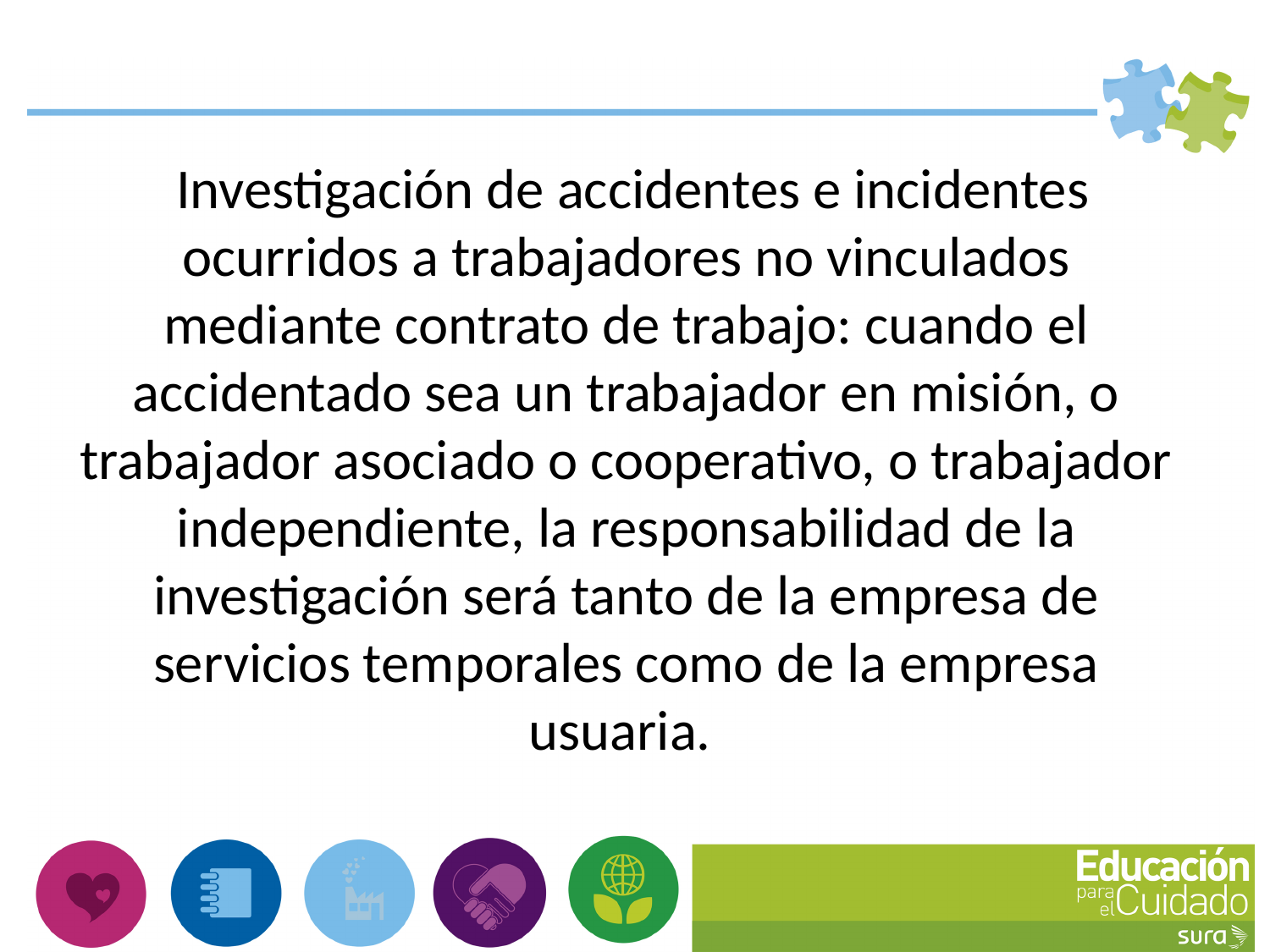

Investigación de accidentes e incidentes ocurridos a trabajadores no vinculados mediante contrato de trabajo: cuando el accidentado sea un trabajador en misión, o trabajador asociado o cooperativo, o trabajador independiente, la responsabilidad de la investigación será tanto de la empresa de servicios temporales como de la empresa usuaria.